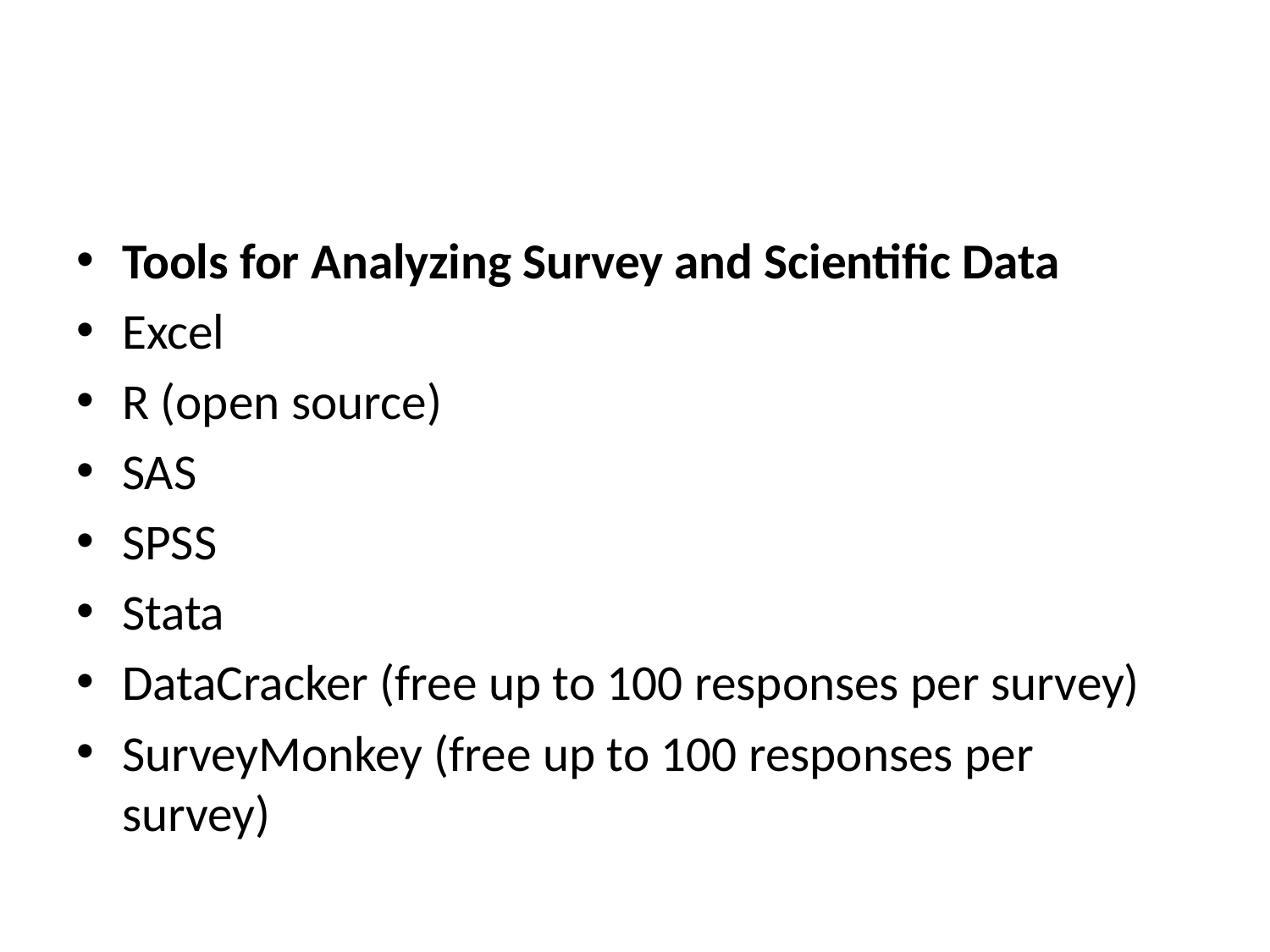

#
Tools for Analyzing Survey and Scientific Data
Excel
R (open source)
SAS
SPSS
Stata
DataCracker (free up to 100 responses per survey)
SurveyMonkey (free up to 100 responses per survey)